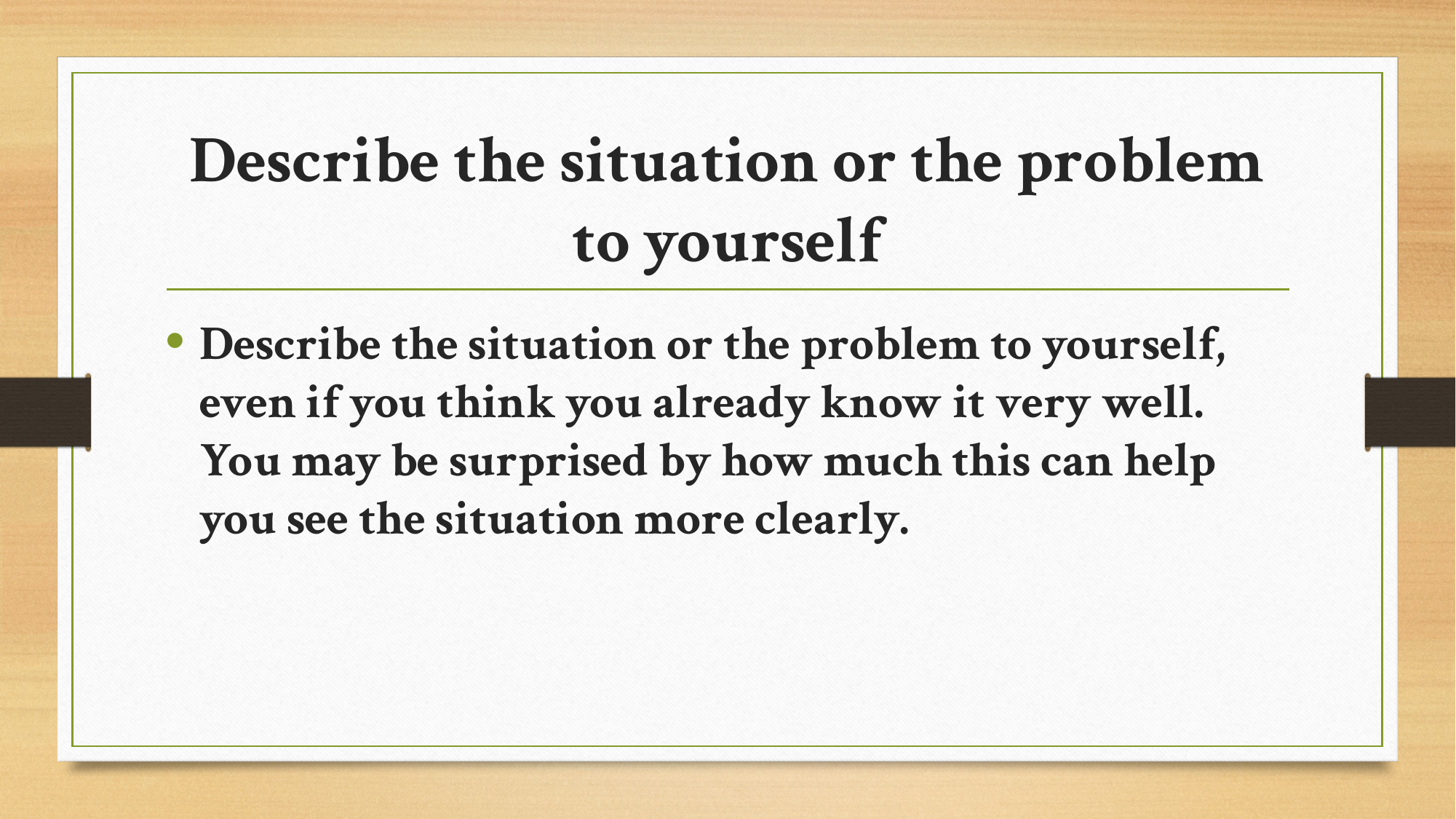

# Describe the situation or the problem to yourself
Describe the situation or the problem to yourself, even if you think you already know it very well. You may be surprised by how much this can help you see the situation more clearly.